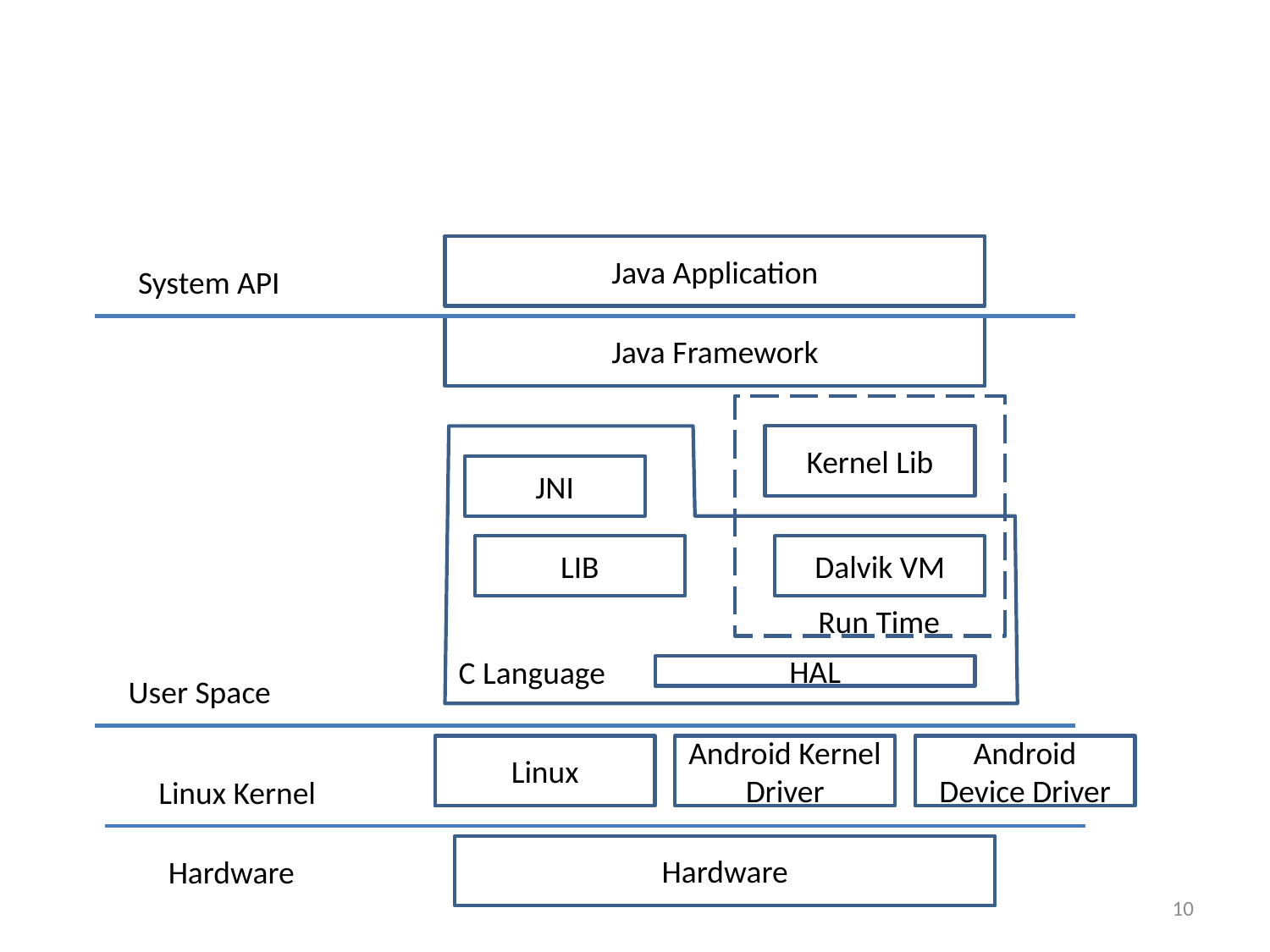

#
Java Application
System API
Java Framework

Kernel Lib
JNI
LIB
Dalvik VM
Run Time
C Language
HAL
User Space
Linux
Android Kernel Driver
Android Device Driver
Linux Kernel
Hardware
Hardware

10